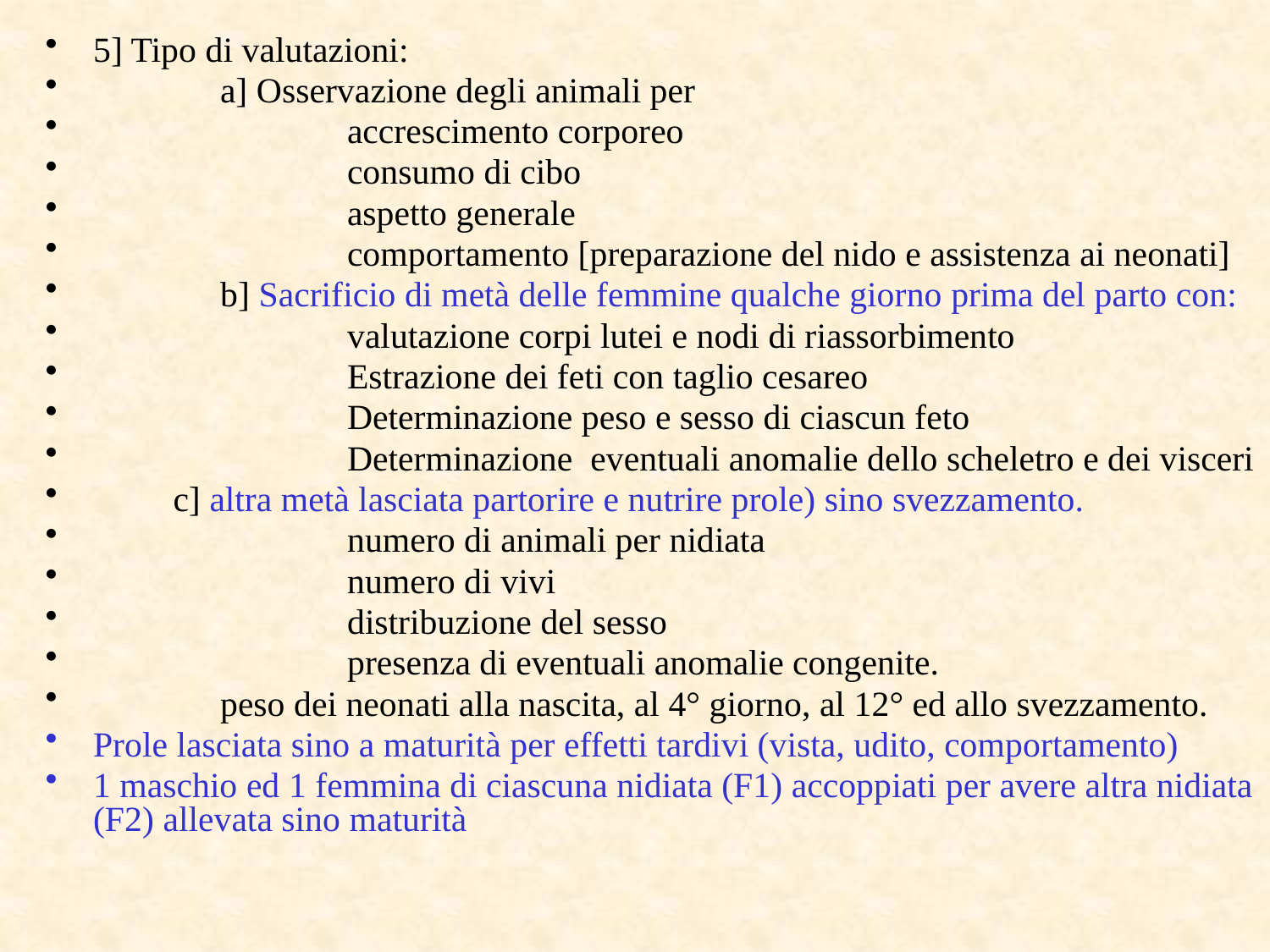

5] Tipo di valutazioni:
	a] Osservazione degli animali per
		accrescimento corporeo
		consumo di cibo
		aspetto generale
		comportamento [preparazione del nido e assistenza ai neonati]
	b] Sacrificio di metà delle femmine qualche giorno prima del parto con:
		valutazione corpi lutei e nodi di riassorbimento
		Estrazione dei feti con taglio cesareo
		Determinazione peso e sesso di ciascun feto
		Determinazione  eventuali anomalie dello scheletro e dei visceri
         c] altra metà lasciata partorire e nutrire prole) sino svezzamento.
		numero di animali per nidiata
		numero di vivi
		distribuzione del sesso
		presenza di eventuali anomalie congenite.
	peso dei neonati alla nascita, al 4° giorno, al 12° ed allo svezzamento.
Prole lasciata sino a maturità per effetti tardivi (vista, udito, comportamento)
1 maschio ed 1 femmina di ciascuna nidiata (F1) accoppiati per avere altra nidiata (F2) allevata sino maturità